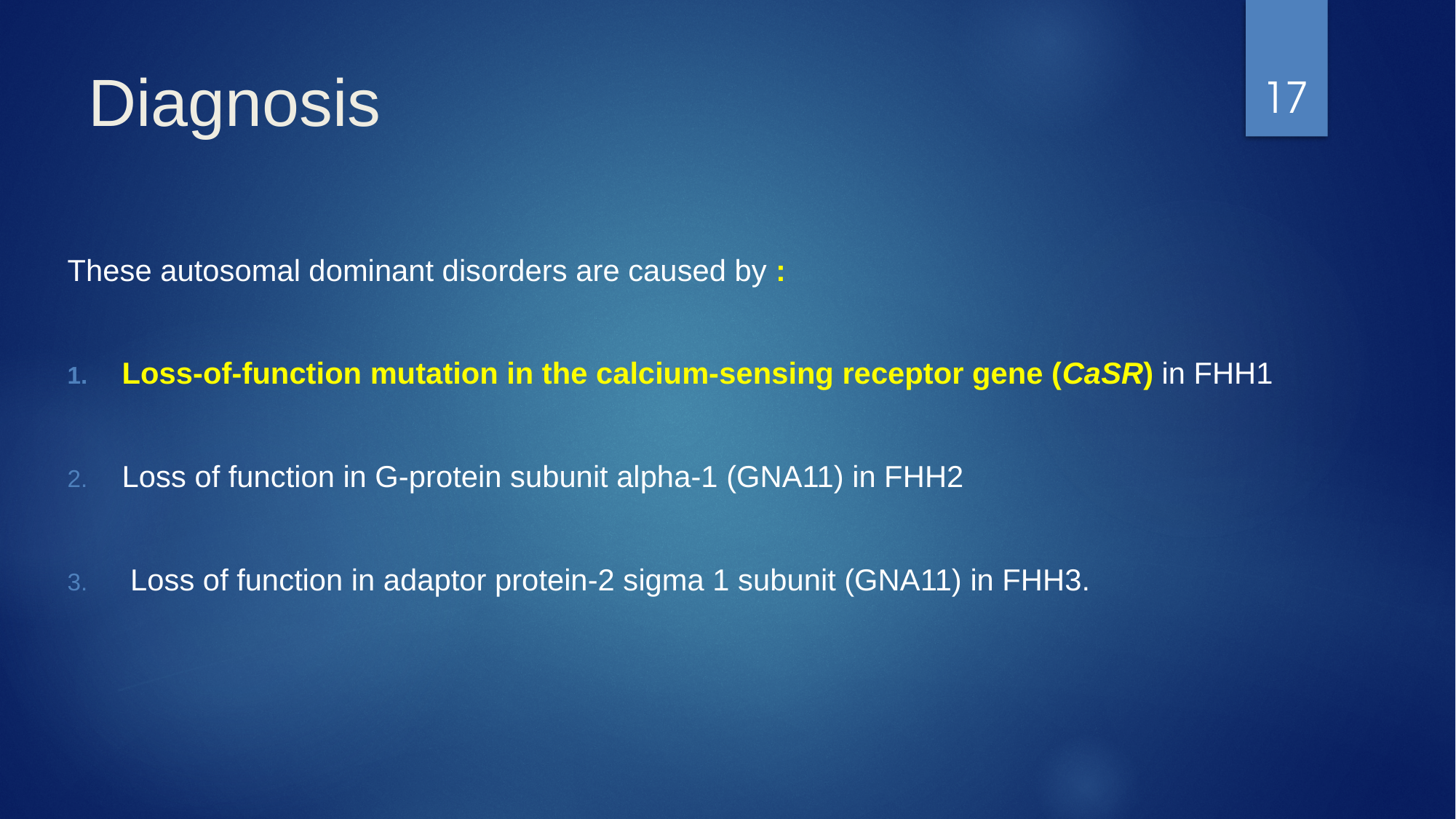

17
# Diagnosis
These autosomal dominant disorders are caused by :

Loss-of-function mutation in the calcium-sensing receptor gene (CaSR) in FHH1

Loss of function in G-protein subunit alpha-1 (GNA11) in FHH2

 Loss of function in adaptor protein-2 sigma 1 subunit (GNA11) in FHH3.